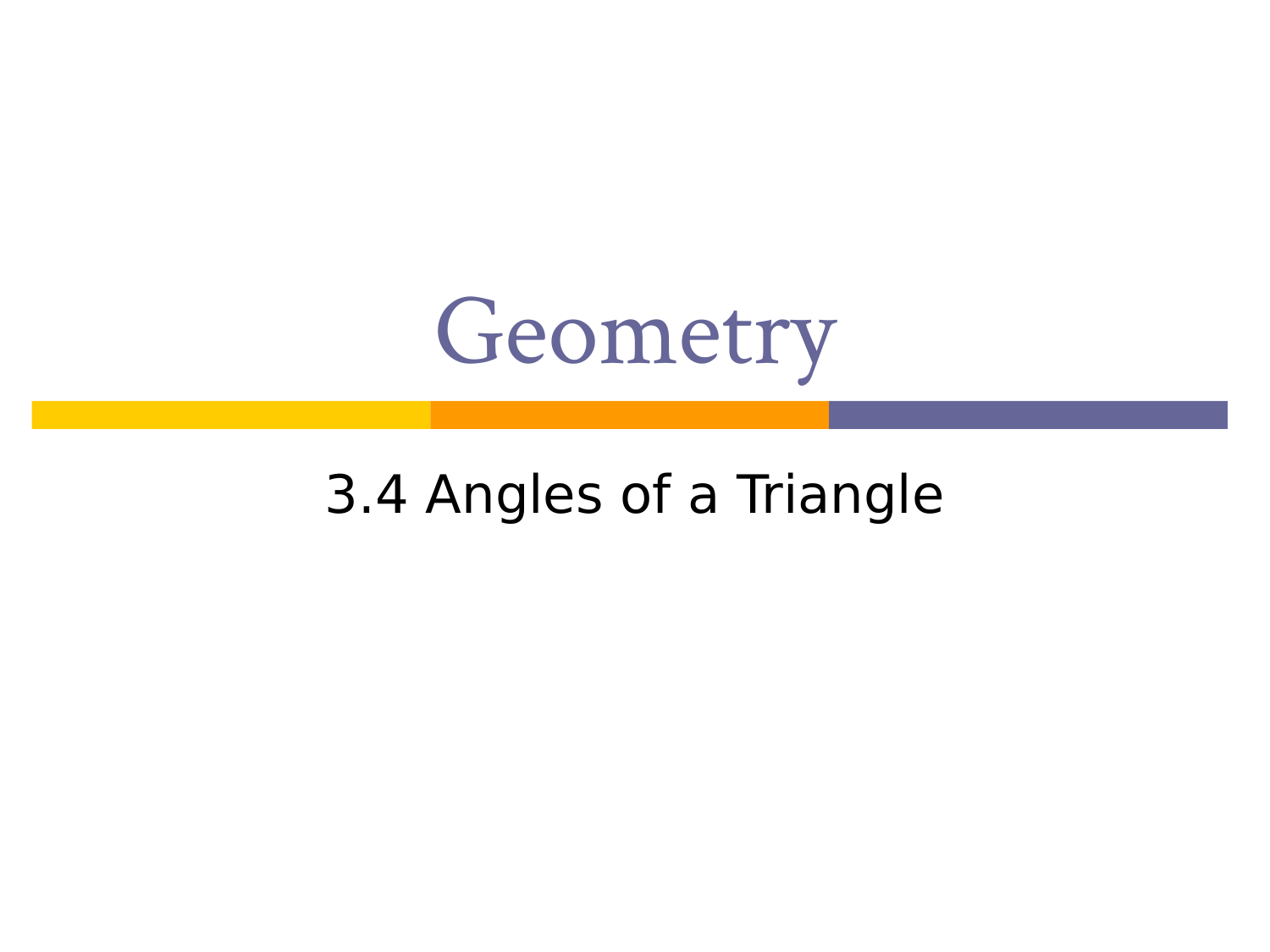

# Geometry
3.4 Angles of a Triangle